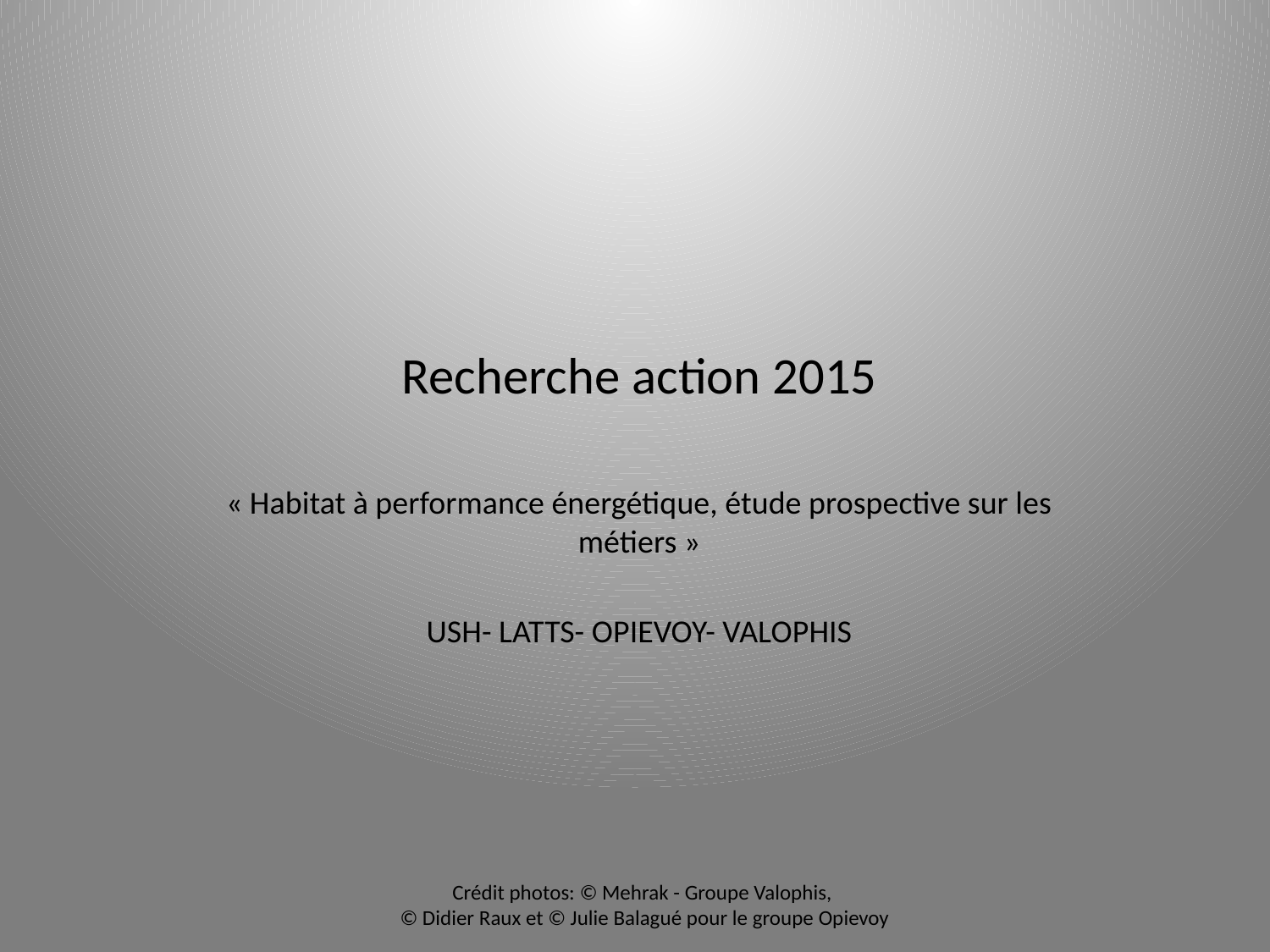

Recherche action 2015

« Habitat à performance énergétique, étude prospective sur les métiers »

USH- LATTS- OPIEVOY- VALOPHIS
Crédit photos: © Mehrak - Groupe Valophis,
© Didier Raux et © Julie Balagué pour le groupe Opievoy